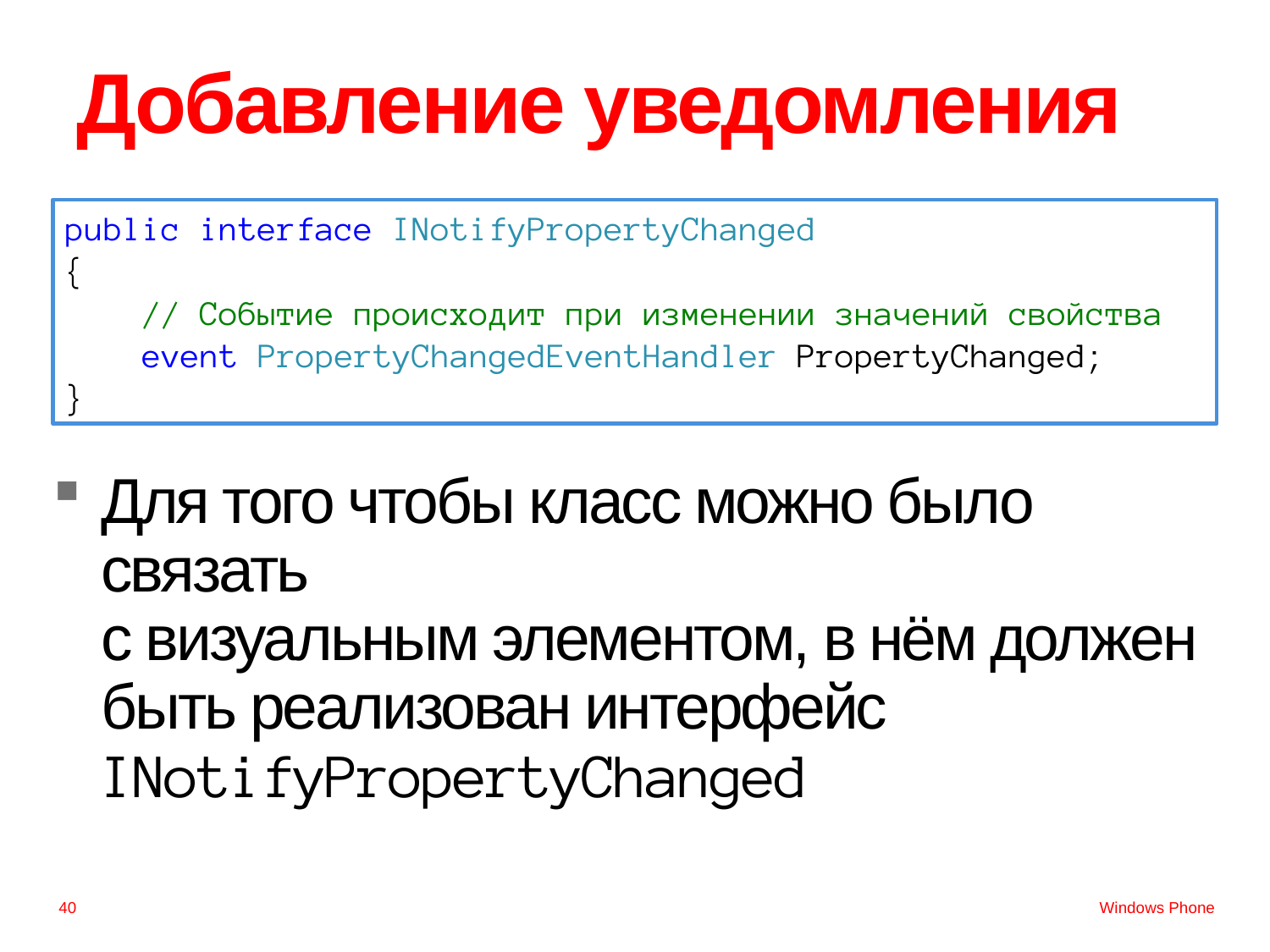

# Добавление уведомления
public interface INotifyPropertyChanged
{
    // Событие происходит при изменении значений свойства
    event PropertyChangedEventHandler PropertyChanged;
}
Для того чтобы класс можно было связать
с визуальным элементом, в нём должен быть реализован интерфейс INotifyPropertyChanged
40